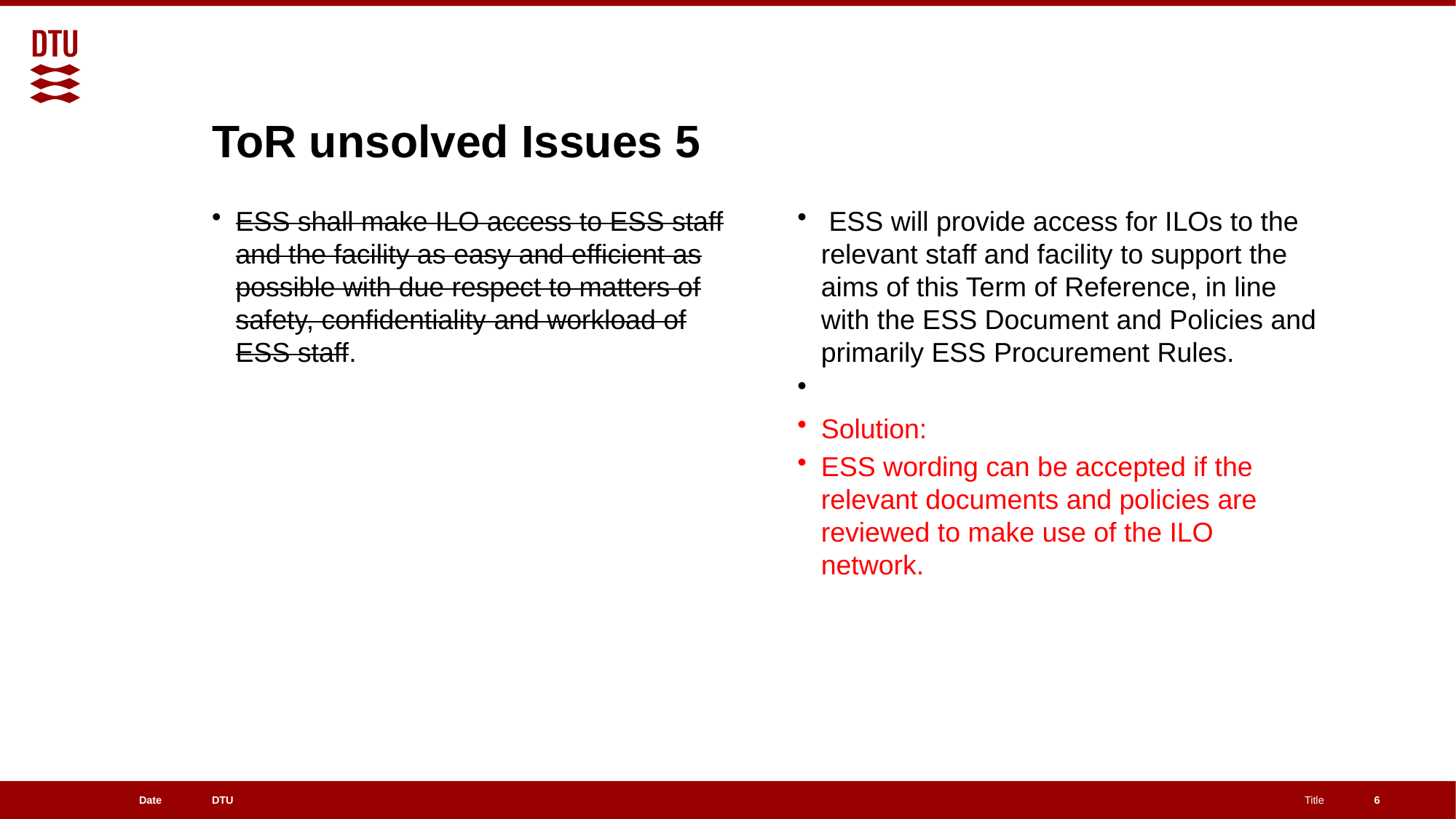

# ToR unsolved Issues 5
ESS shall make ILO access to ESS staff and the facility as easy and efficient as possible with due respect to matters of safety, confidentiality and workload of ESS staff.

 ESS will provide access for ILOs to the relevant staff and facility to support the aims of this Term of Reference, in line with the ESS Document and Policies and primarily ESS Procurement Rules.

Solution:
ESS wording can be accepted if the relevant documents and policies are reviewed to make use of the ILO network.
6